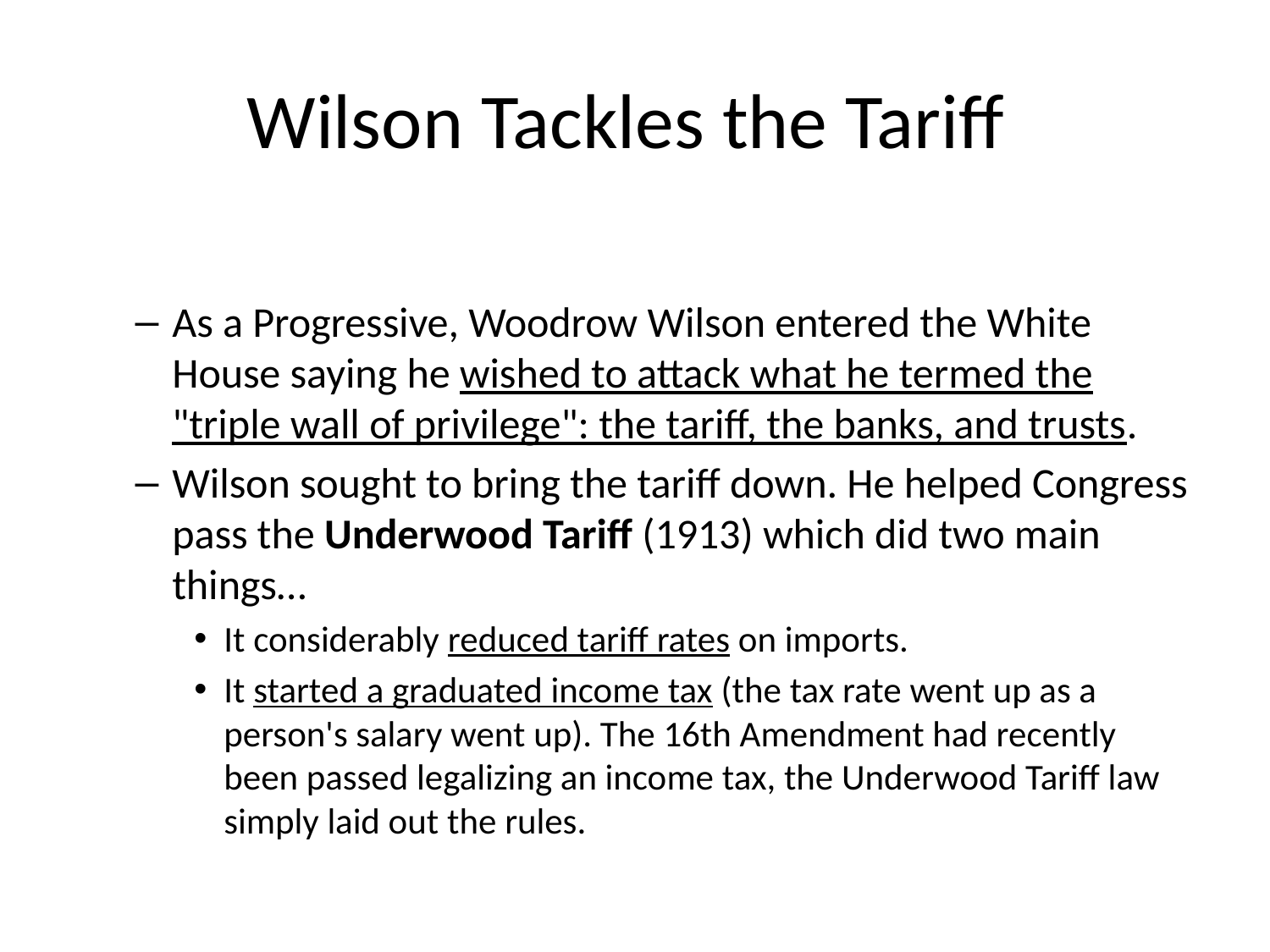

# Wilson Tackles the Tariff

As a Progressive, Woodrow Wilson entered the White House saying he wished to attack what he termed the "triple wall of privilege": the tariff, the banks, and trusts.
Wilson sought to bring the tariff down. He helped Congress pass the Underwood Tariff (1913) which did two main things…
It considerably reduced tariff rates on imports.
It started a graduated income tax (the tax rate went up as a person's salary went up). The 16th Amendment had recently been passed legalizing an income tax, the Underwood Tariff law simply laid out the rules.